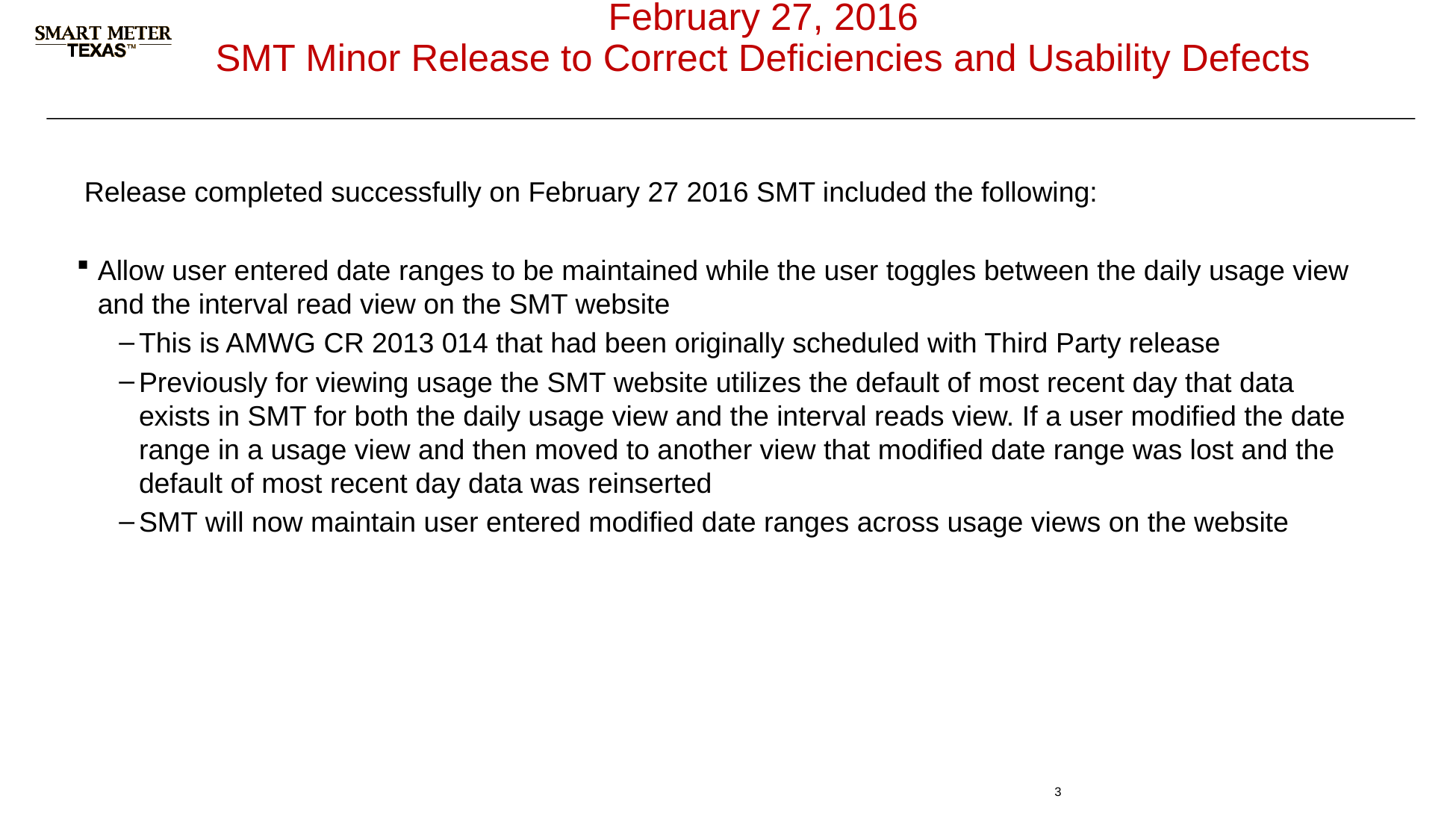

# February 27, 2016 SMT Minor Release to Correct Deficiencies and Usability Defects
Release completed successfully on February 27 2016 SMT included the following:

Allow user entered date ranges to be maintained while the user toggles between the daily usage view and the interval read view on the SMT website
This is AMWG CR 2013 014 that had been originally scheduled with Third Party release
Previously for viewing usage the SMT website utilizes the default of most recent day that data exists in SMT for both the daily usage view and the interval reads view. If a user modified the date range in a usage view and then moved to another view that modified date range was lost and the default of most recent day data was reinserted
SMT will now maintain user entered modified date ranges across usage views on the website

3